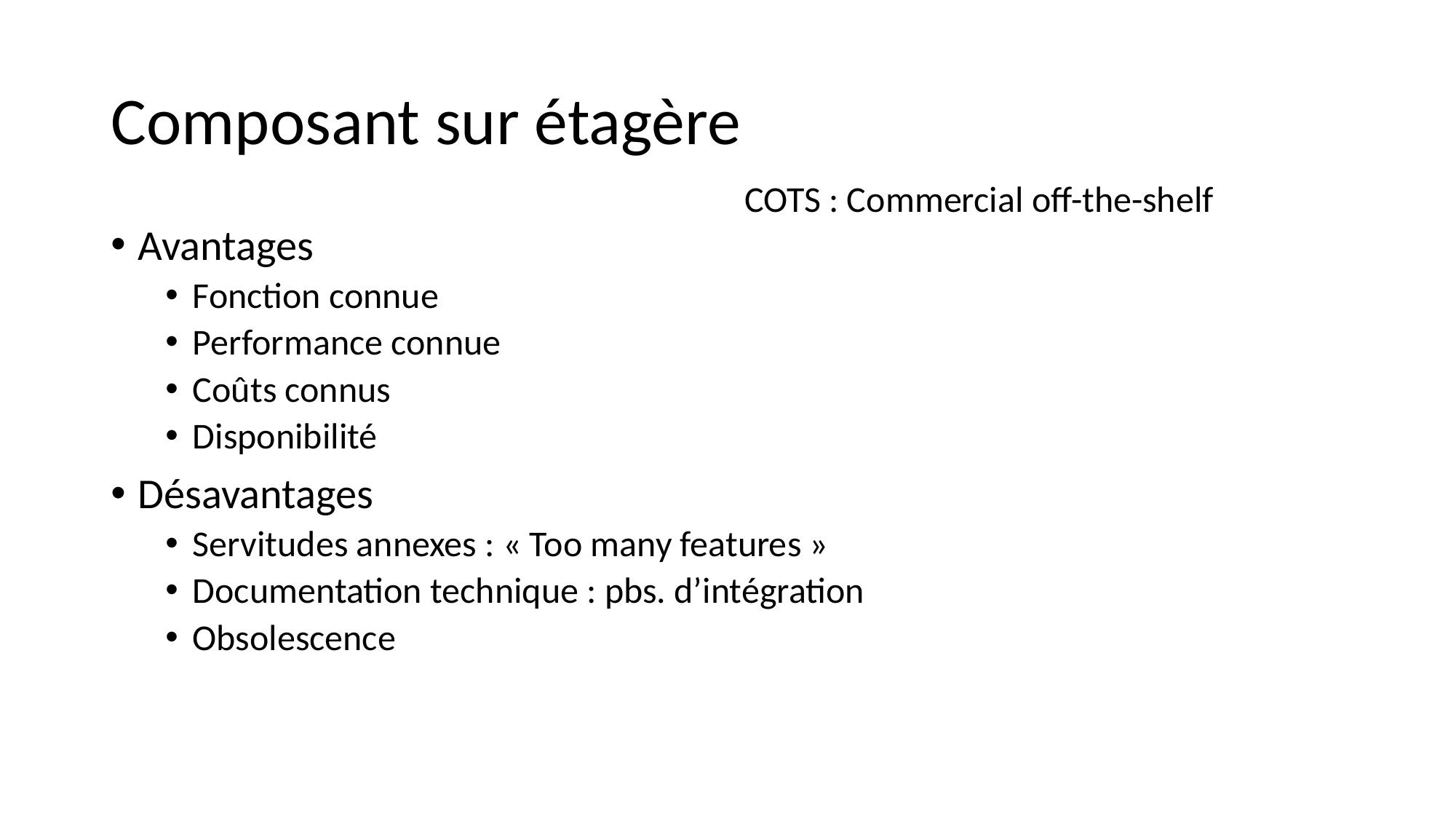

# Composant sur étagère
COTS : Commercial off-the-shelf
Avantages
Fonction connue
Performance connue
Coûts connus
Disponibilité
Désavantages
Servitudes annexes : « Too many features »
Documentation technique : pbs. d’intégration
Obsolescence